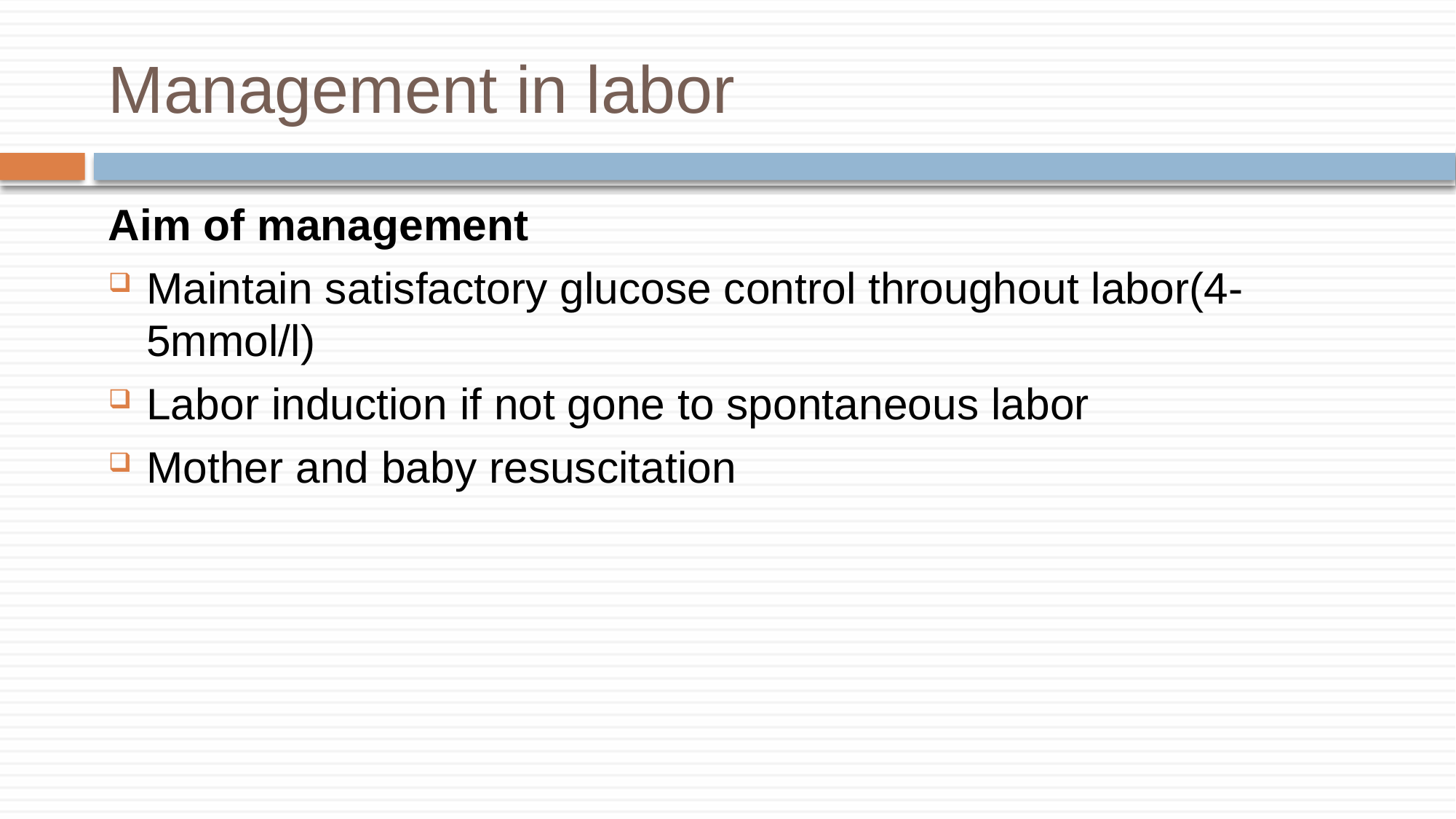

# Management in labor
Aim of management
Maintain satisfactory glucose control throughout labor(4-5mmol/l)
Labor induction if not gone to spontaneous labor
Mother and baby resuscitation